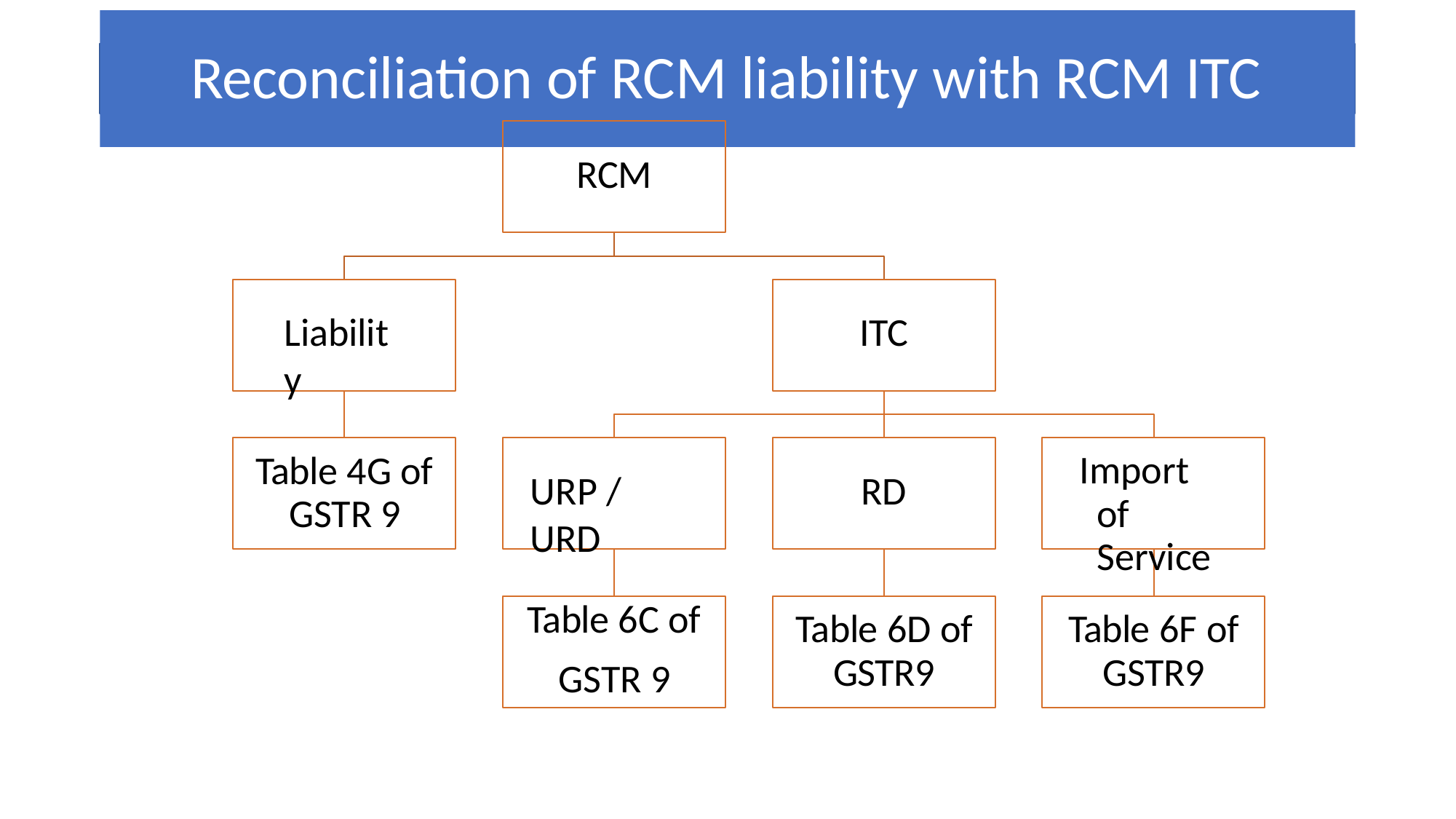

# Reconciliation of RCM liability with RCM ITC

RCM

Liability
ITC

Table 4G of GSTR 9
Import of Service
URP / URD
RD
Table 6C of GSTR 9

Table 6D of GSTR9
Table 6F of GSTR9